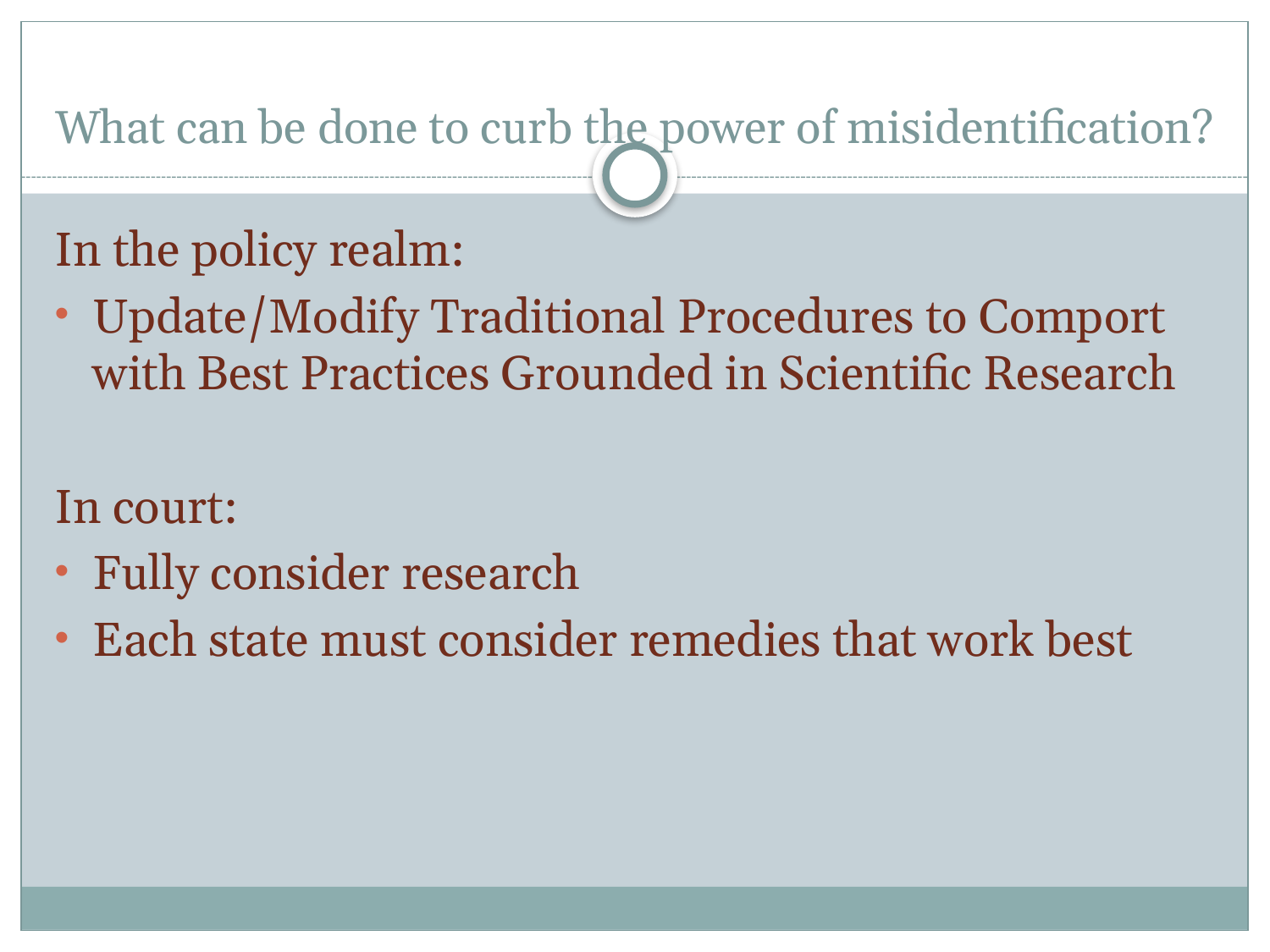

# What can be done to curb the power of misidentification?
In the policy realm:
Update/Modify Traditional Procedures to Comport with Best Practices Grounded in Scientific Research

In court:
Fully consider research
Each state must consider remedies that work best